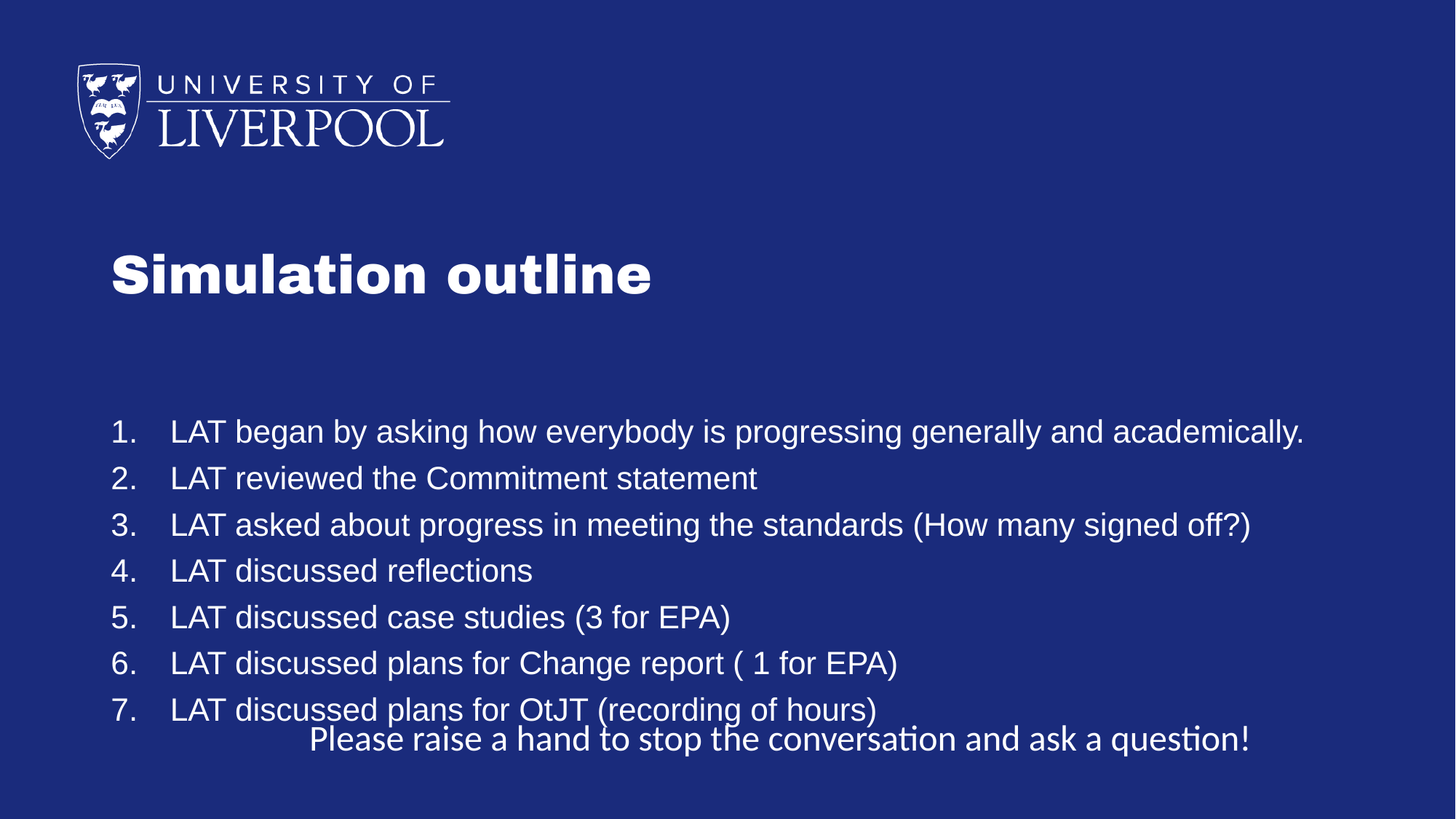

# Simulation outline
LAT began by asking how everybody is progressing generally and academically.
LAT reviewed the Commitment statement
LAT asked about progress in meeting the standards (How many signed off?)
LAT discussed reflections
LAT discussed case studies (3 for EPA)
LAT discussed plans for Change report ( 1 for EPA)
LAT discussed plans for OtJT (recording of hours)

Please raise a hand to stop the conversation and ask a question!